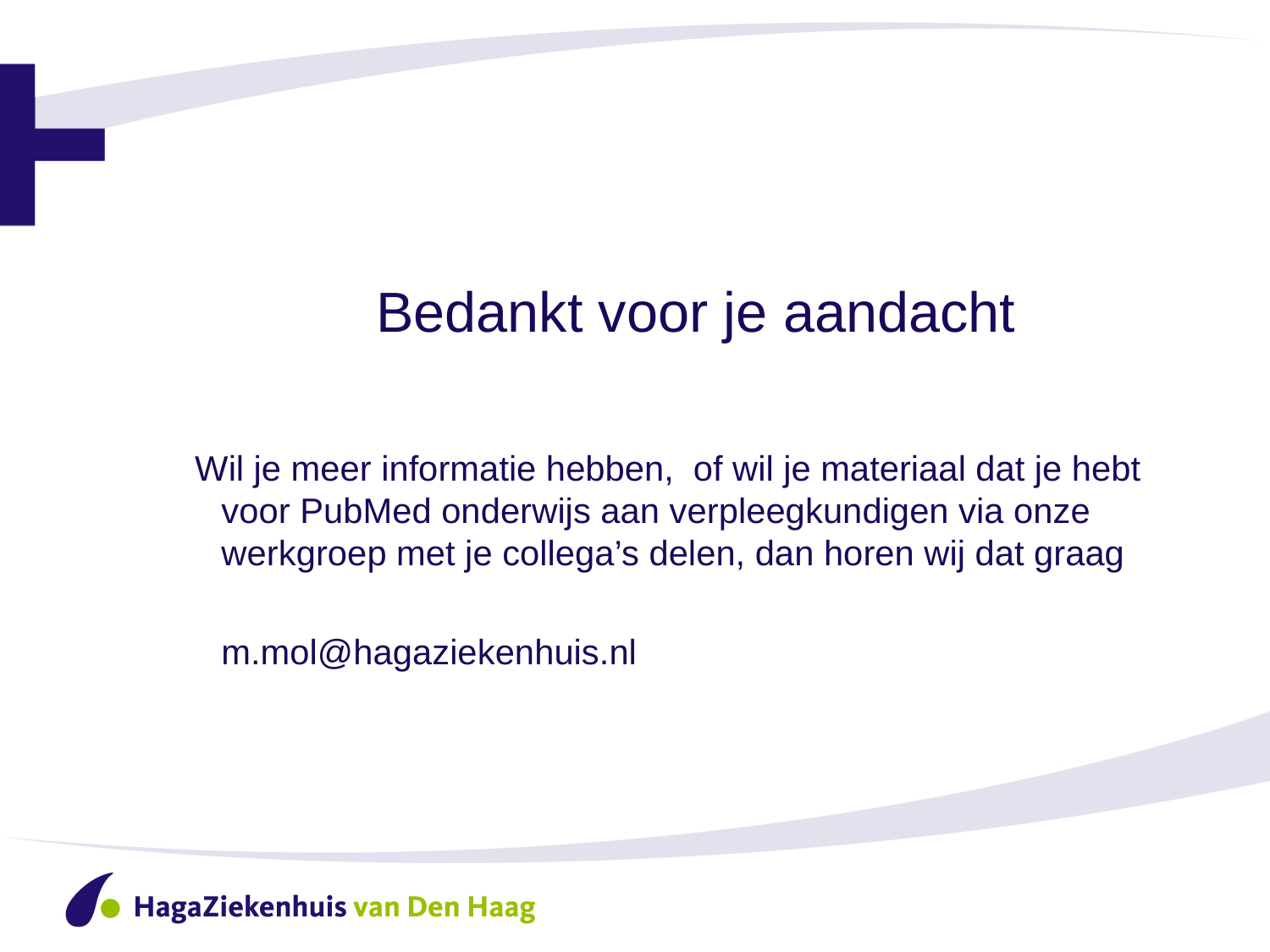

# Bedankt voor je aandacht
Wil je meer informatie hebben,  of wil je materiaal dat je hebt voor PubMed onderwijs aan verpleegkundigen via onze werkgroep met je collega’s delen, dan horen wij dat graag

	m.mol@hagaziekenhuis.nl